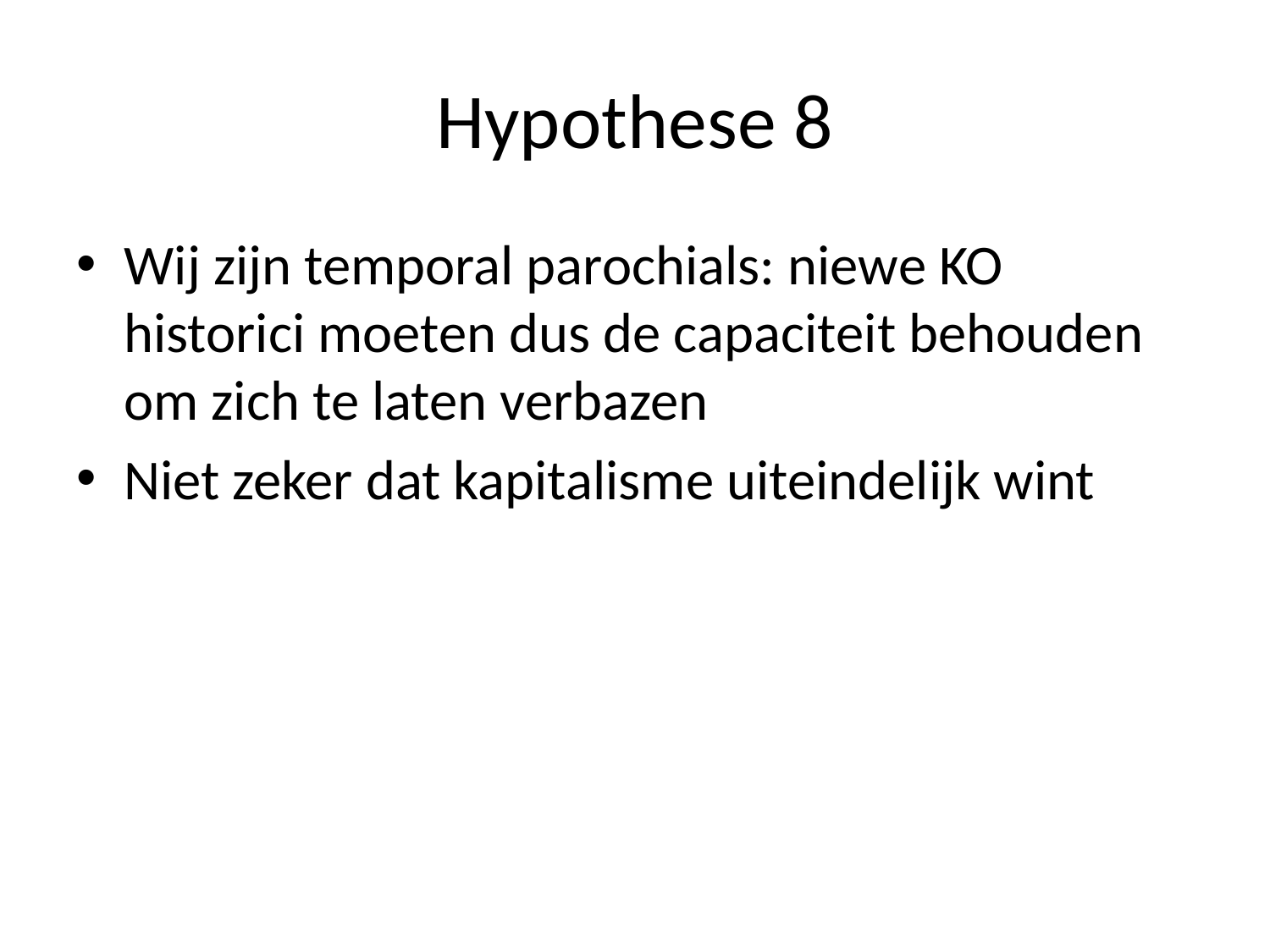

# Hypothese 8
Wij zijn temporal parochials: niewe KO historici moeten dus de capaciteit behouden om zich te laten verbazen
Niet zeker dat kapitalisme uiteindelijk wint